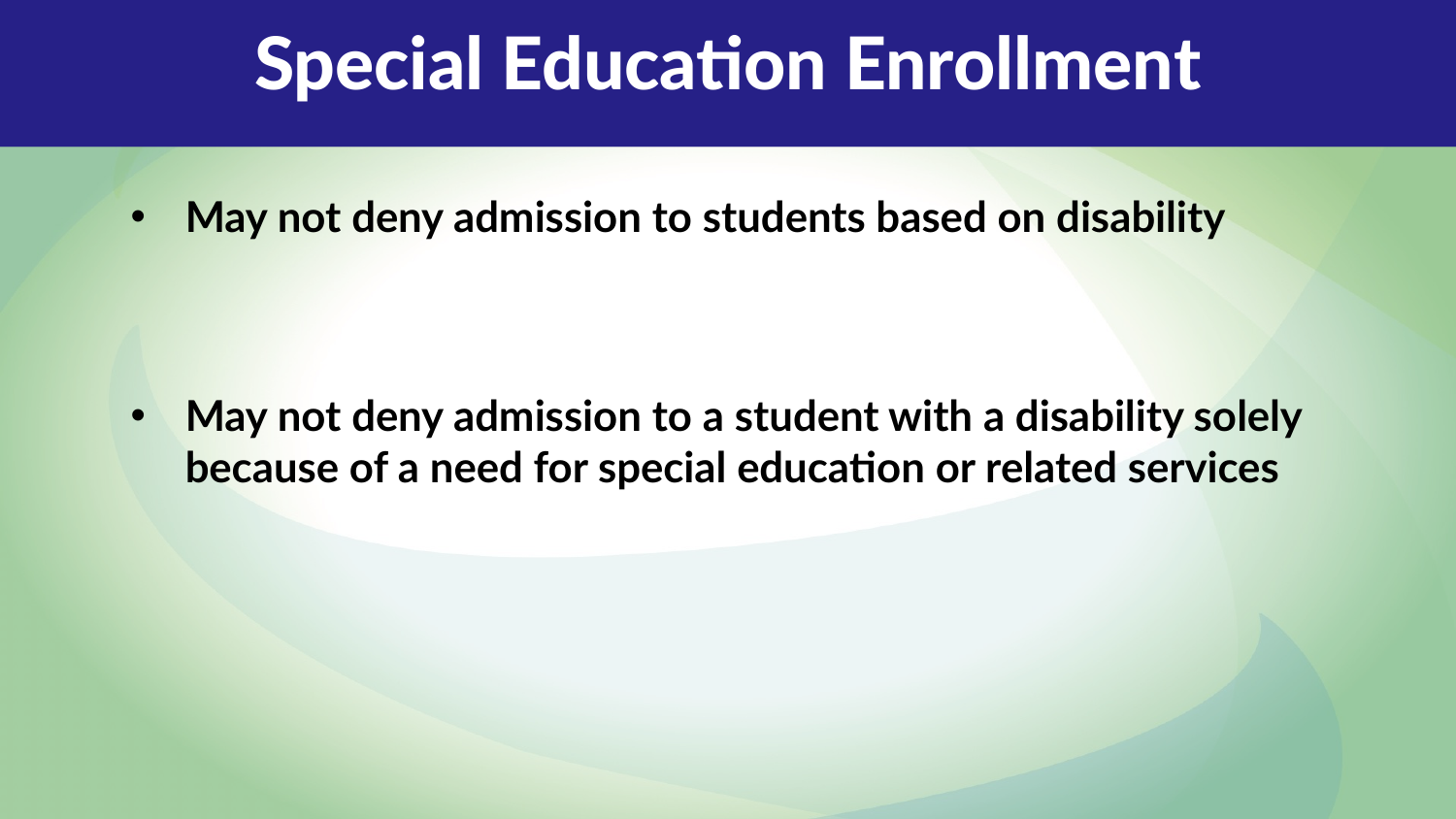

# Special Education Enrollment
May not deny admission to students based on disability

May not deny admission to a student with a disability solely because of a need for special education or related services